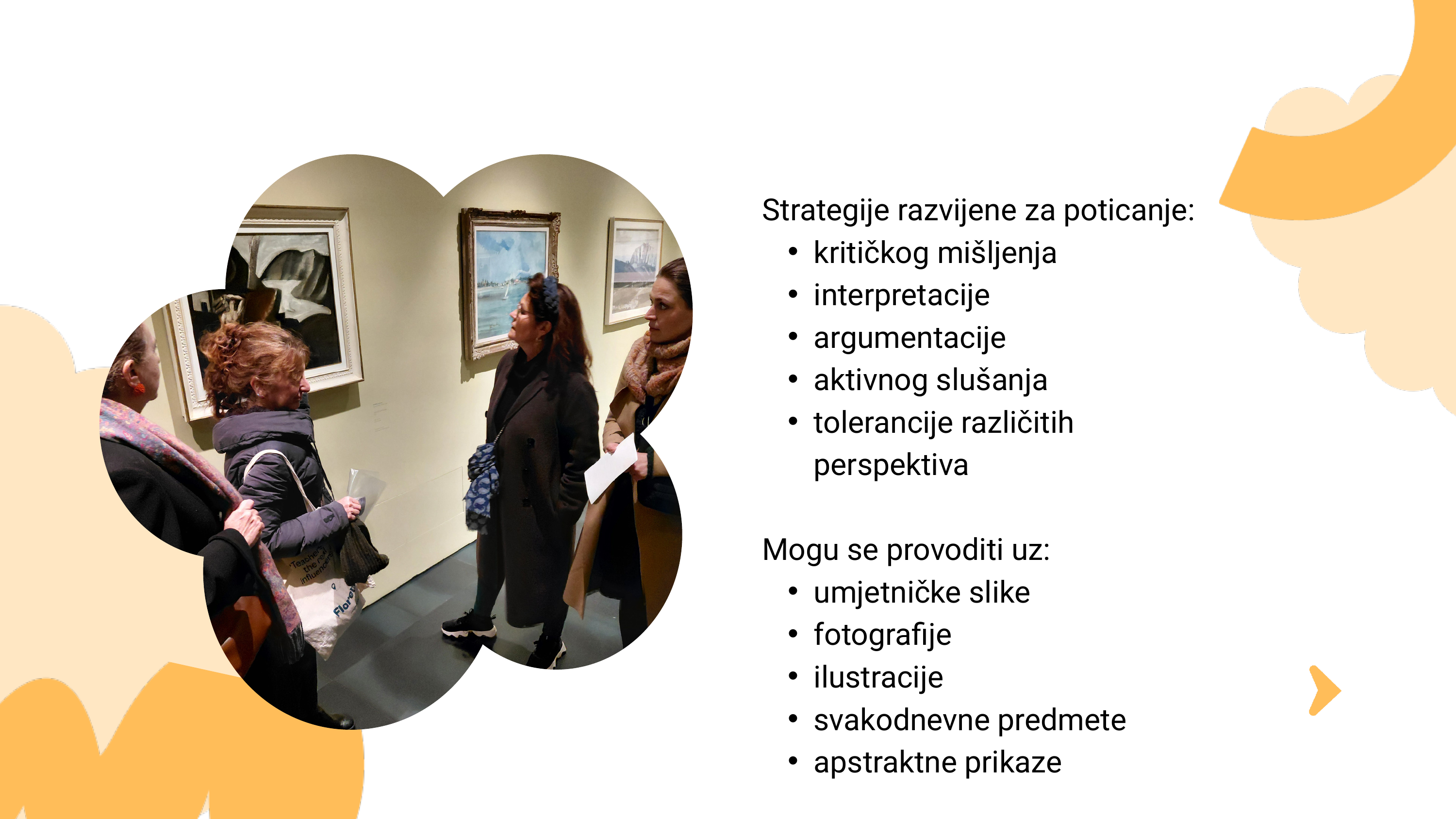

Strategije razvijene za poticanje:
kritičkog mišljenja
interpretacije
argumentacije
aktivnog slušanja
tolerancije različitih perspektiva

Mogu se provoditi uz:
umjetničke slike
fotografije
ilustracije
svakodnevne predmete
apstraktne prikaze